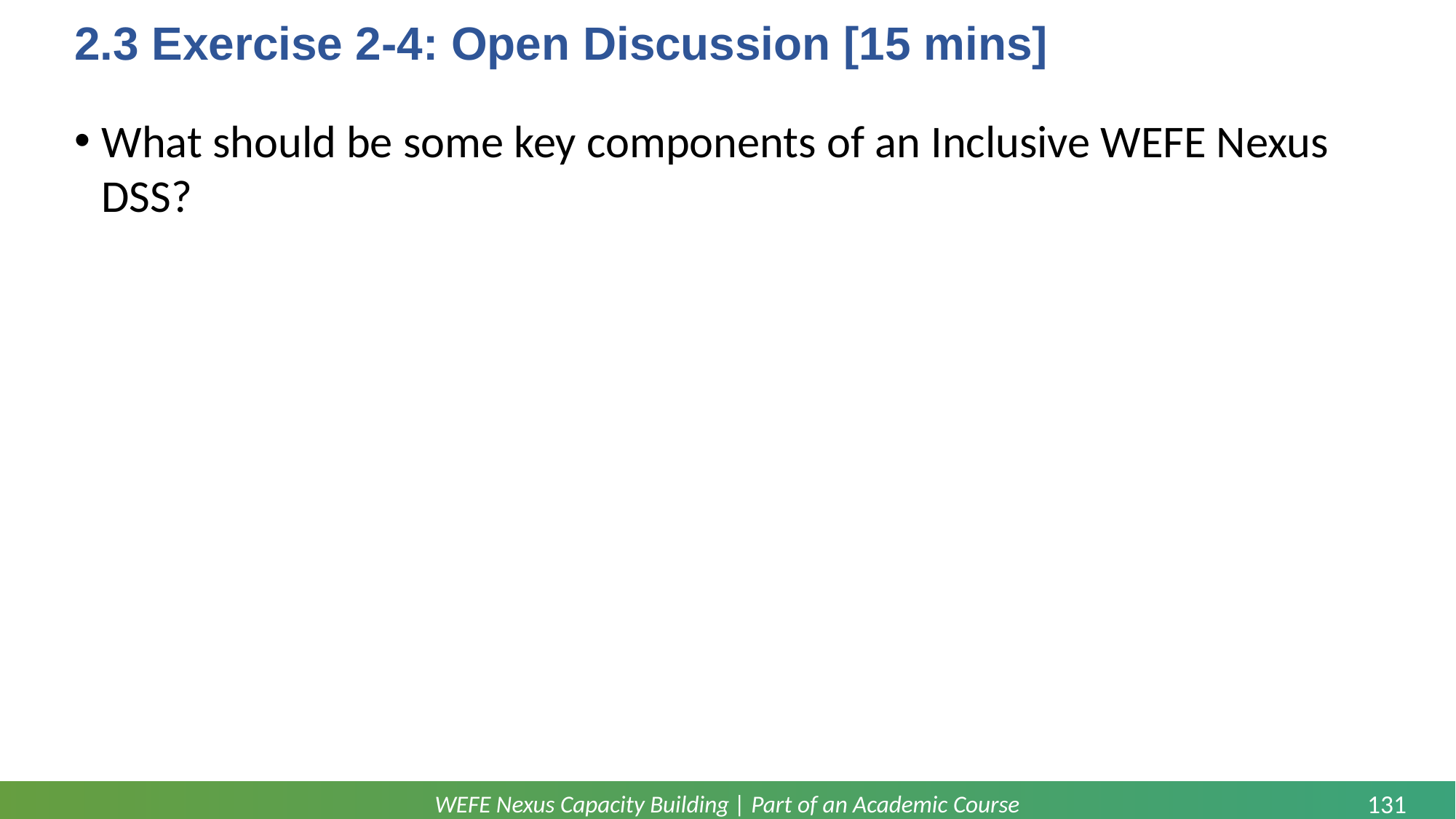

# 2.3 Exercise 2-4: Open Discussion [15 mins]
What should be some key components of an Inclusive WEFE Nexus DSS?